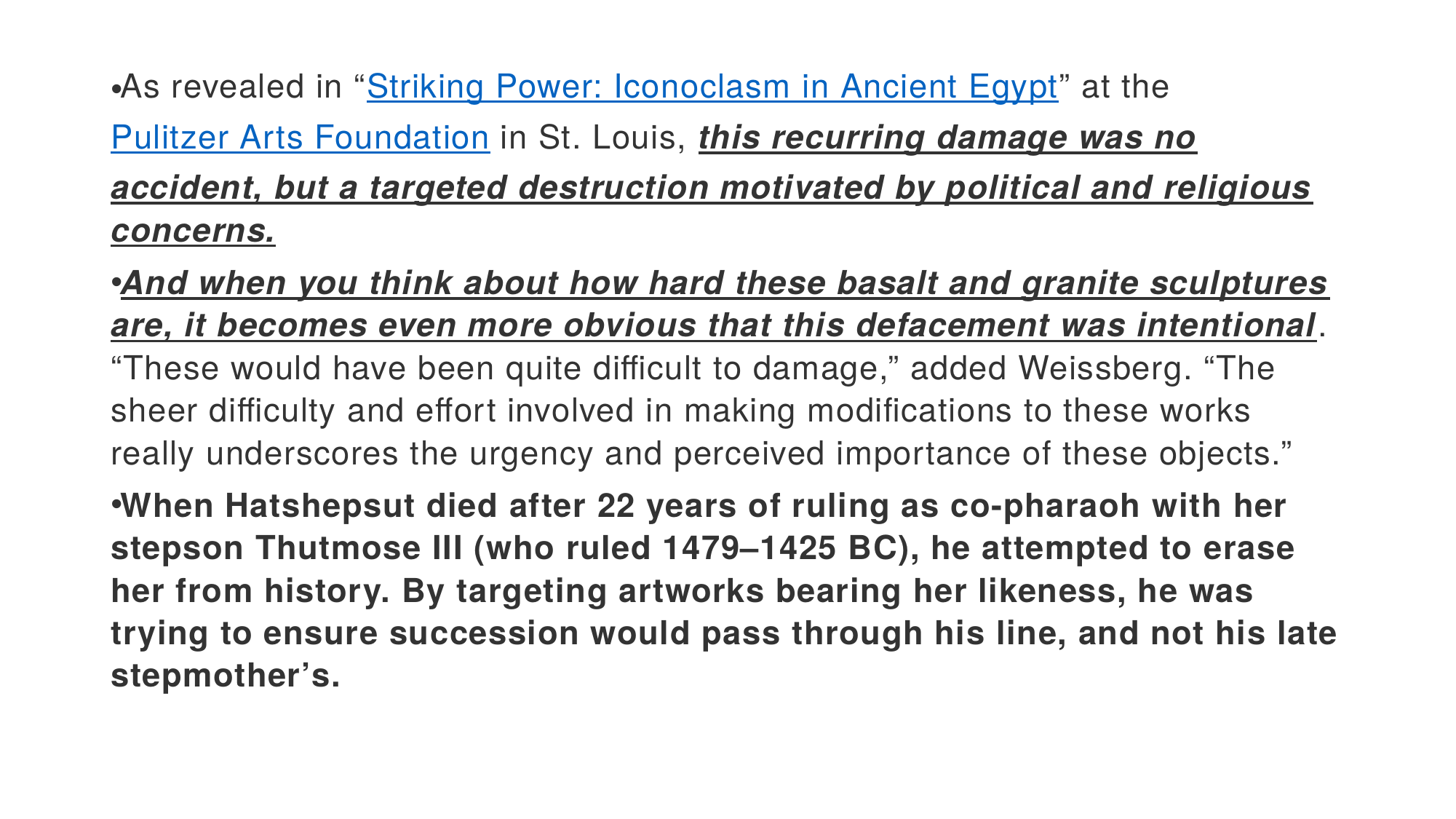

As revealed in “Striking Power: Iconoclasm in Ancient Egypt” at the Pulitzer Arts Foundation in St. Louis, this recurring damage was no accident, but a targeted destruction motivated by political and religious concerns.
And when you think about how hard these basalt and granite sculptures are, it becomes even more obvious that this defacement was intentional. “These would have been quite difficult to damage,” added Weissberg. “The sheer difficulty and effort involved in making modifications to these works really underscores the urgency and perceived importance of these objects.”
When Hatshepsut died after 22 years of ruling as co-pharaoh with her stepson Thutmose III (who ruled 1479–1425 BC), he attempted to erase her from history. By targeting artworks bearing her likeness, he was trying to ensure succession would pass through his line, and not his late stepmother’s.